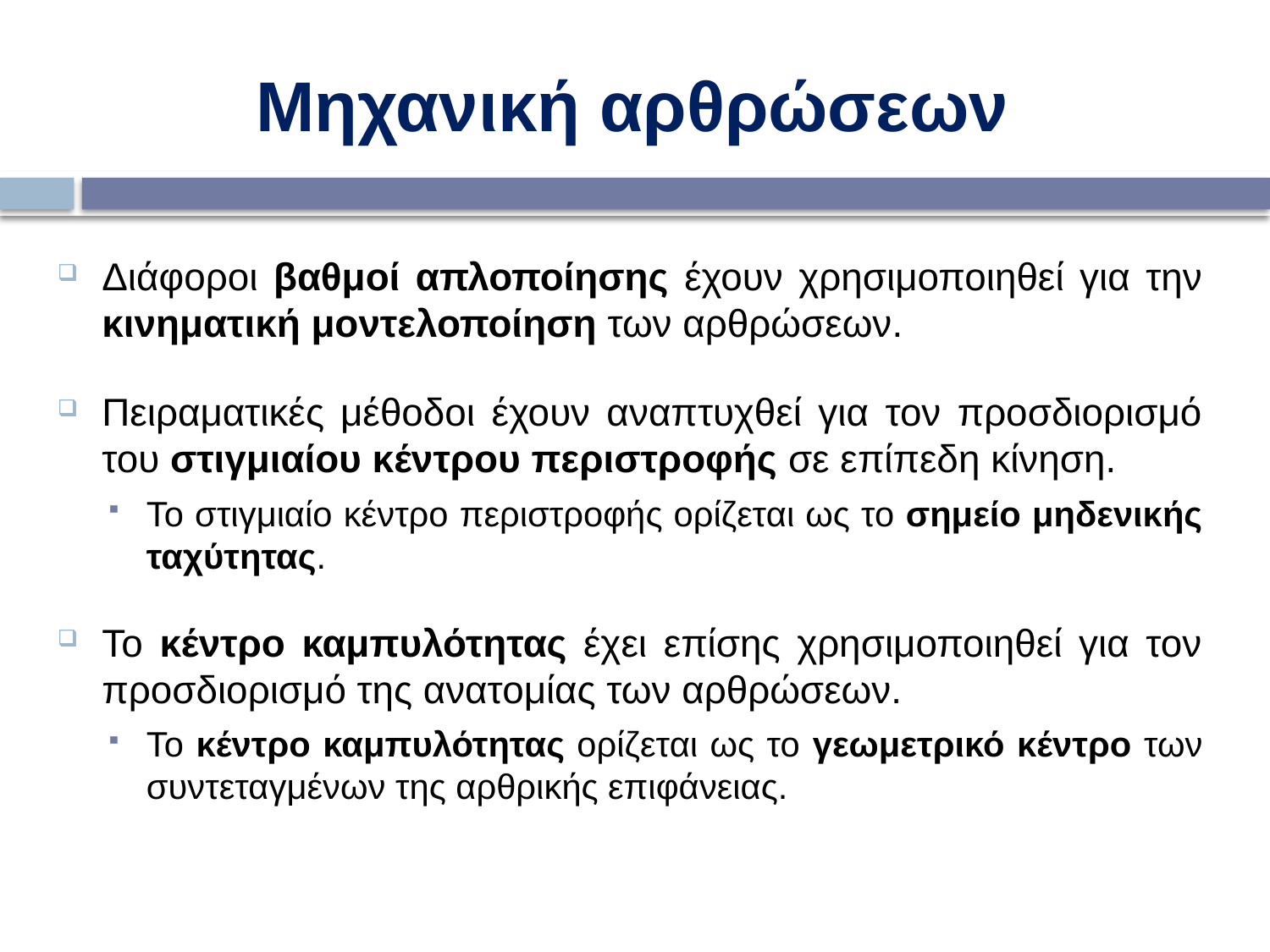

Μηχανική αρθρώσεων

Διάφοροι βαθμοί απλοποίησης έχουν χρησιμοποιηθεί για την κινηματική μοντελοποίηση των αρθρώσεων.
Πειραματικές μέθοδοι έχουν αναπτυχθεί για τον προσδιορισμό του στιγμιαίου κέντρου περιστροφής σε επίπεδη κίνηση.
Το στιγμιαίο κέντρο περιστροφής ορίζεται ως το σημείο μηδενικής ταχύτητας.
Το κέντρο καμπυλότητας έχει επίσης χρησιμοποιηθεί για τον προσδιορισμό της ανατομίας των αρθρώσεων.
Το κέντρο καμπυλότητας ορίζεται ως το γεωμετρικό κέντρο των συντεταγμένων της αρθρικής επιφάνειας.